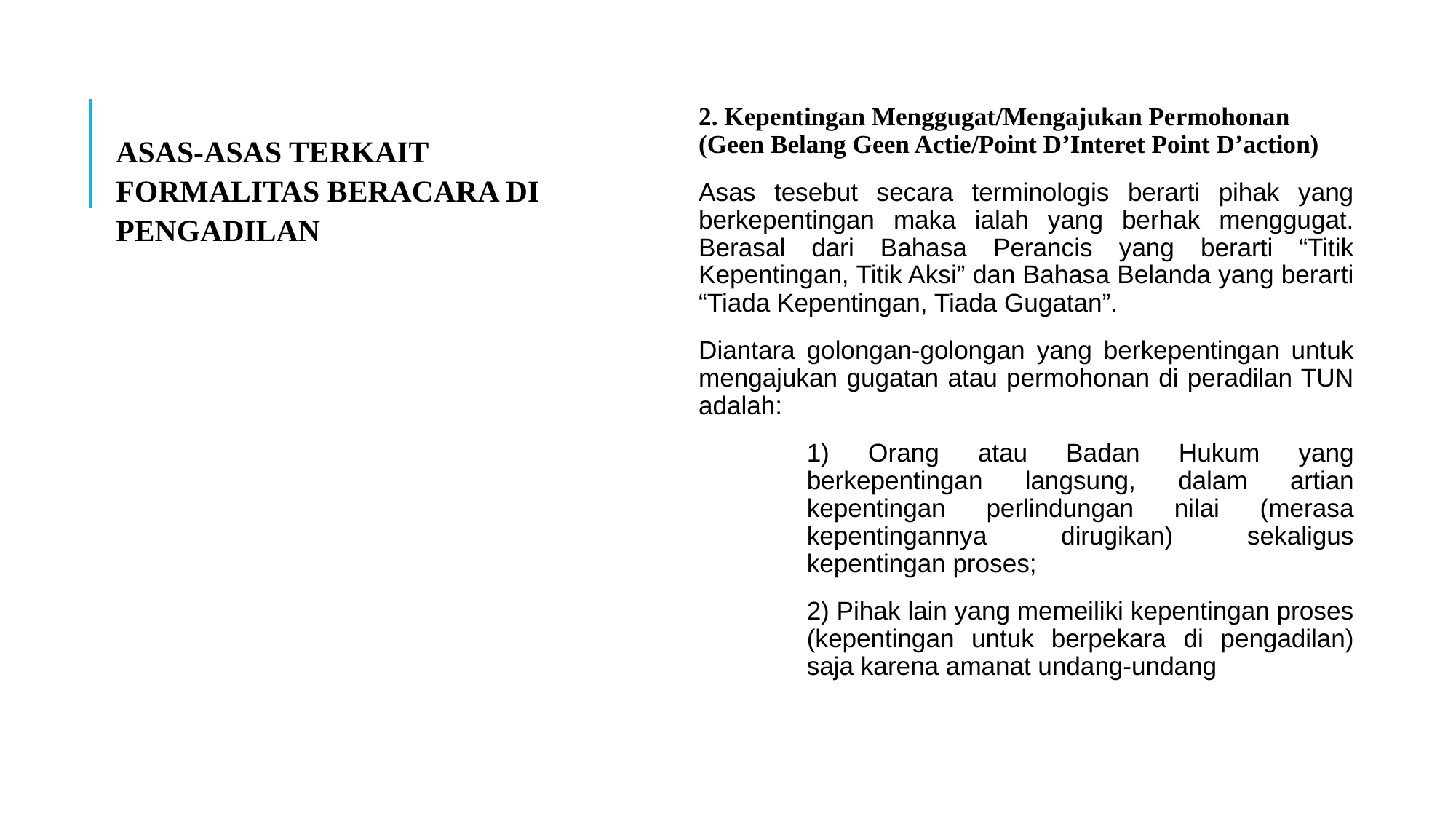

2. Kepentingan Menggugat/Mengajukan Permohonan (Geen Belang Geen Actie/Point D’Interet Point D’action)
Asas tesebut secara terminologis berarti pihak yang berkepentingan maka ialah yang berhak menggugat. Berasal dari Bahasa Perancis yang berarti “Titik Kepentingan, Titik Aksi” dan Bahasa Belanda yang berarti “Tiada Kepentingan, Tiada Gugatan”.
Diantara golongan-golongan yang berkepentingan untuk mengajukan gugatan atau permohonan di peradilan TUN adalah:
1) Orang atau Badan Hukum yang berkepentingan langsung, dalam artian kepentingan perlindungan nilai (merasa kepentingannya dirugikan) sekaligus kepentingan proses;
2) Pihak lain yang memeiliki kepentingan proses (kepentingan untuk berpekara di pengadilan) saja karena amanat undang-undang
ASAS-ASAS TERKAIT FORMALITAS BERACARA DI PENGADILAN